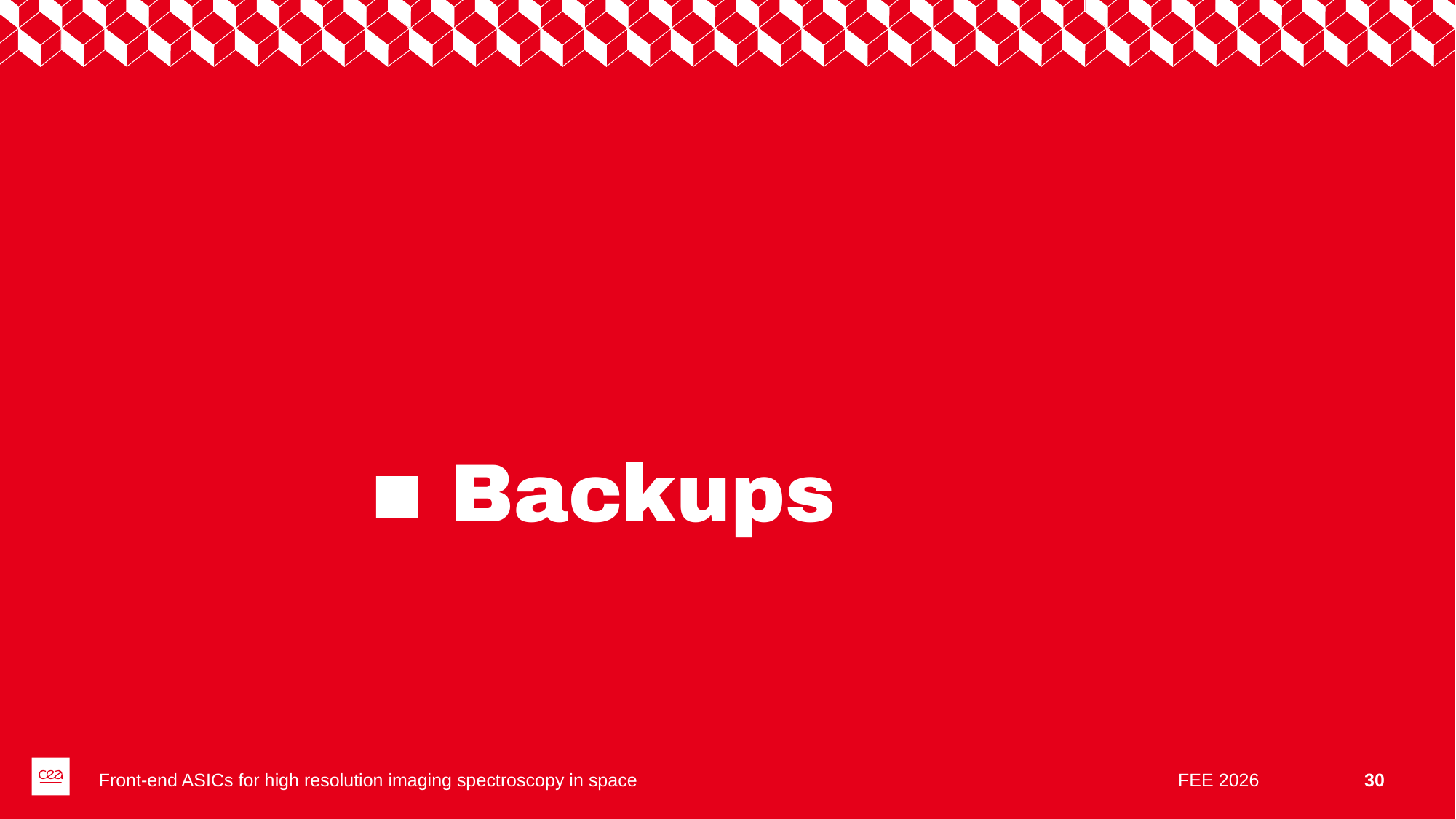

# Backups

Front-end ASICs for high resolution imaging spectroscopy in space
FEE 2026
30